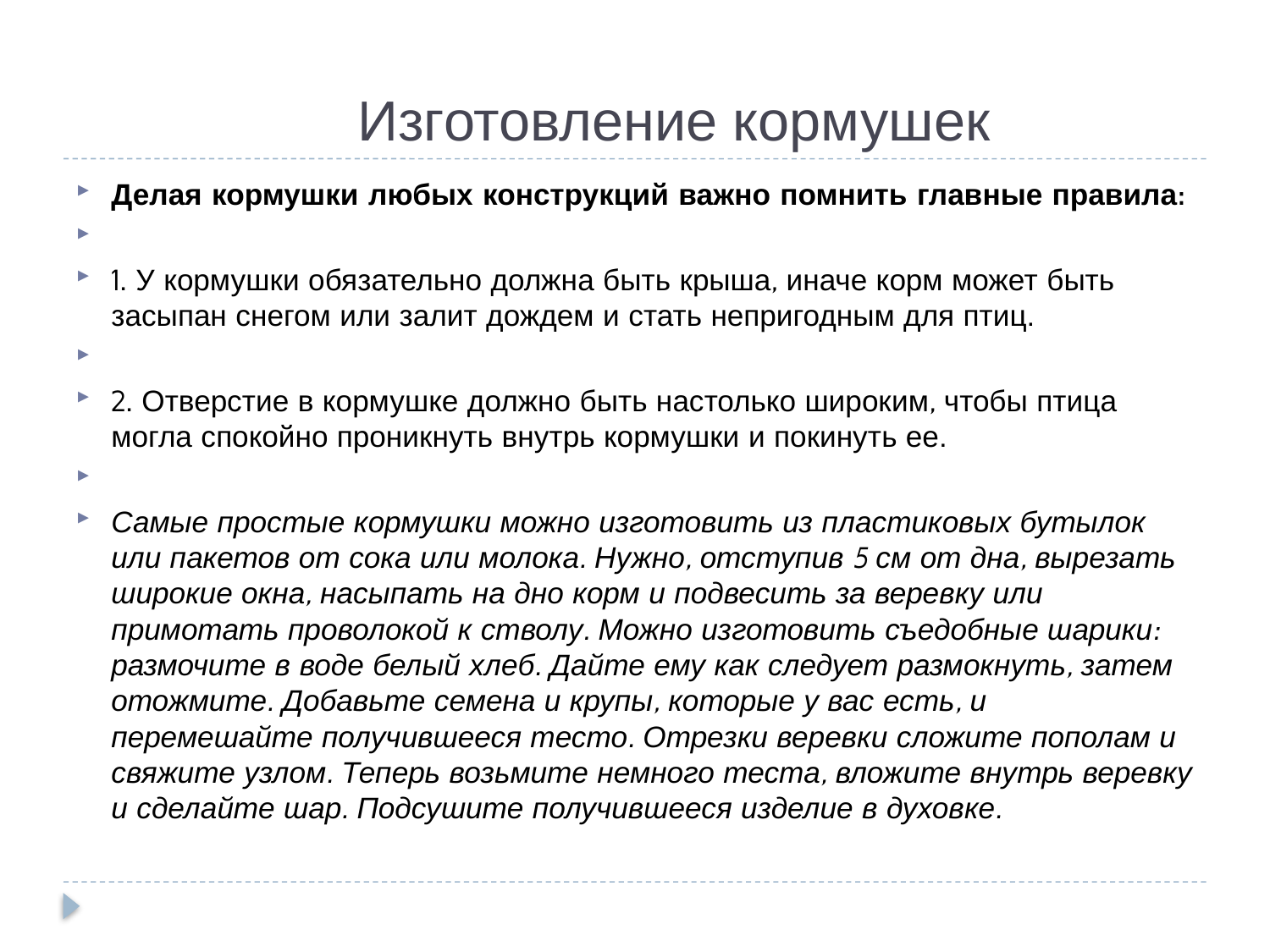

# Изготовление кормушек
Делая кормушки любых конструкций важно помнить главные правила:

1. У кормушки обязательно должна быть крыша, иначе корм может быть засыпан снегом или залит дождем и стать непригодным для птиц.

2. Отверстие в кормушке должно быть настолько широким, чтобы птица могла спокойно проникнуть внутрь кормушки и покинуть ее.

Самые простые кормушки можно изготовить из пластиковых бутылок или пакетов от сока или молока. Нужно, отступив 5 см от дна, вырезать широкие окна, насыпать на дно корм и подвесить за веревку или примотать проволокой к стволу. Можно изготовить съедобные шарики: размочите в воде белый хлеб. Дайте ему как следует размокнуть, затем отожмите. Добавьте семена и крупы, которые у вас есть, и перемешайте получившееся тесто. Отрезки веревки сложите пополам и свяжите узлом. Теперь возьмите немного теста, вложите внутрь веревку и сделайте шар. Подсушите получившееся изделие в духовке.